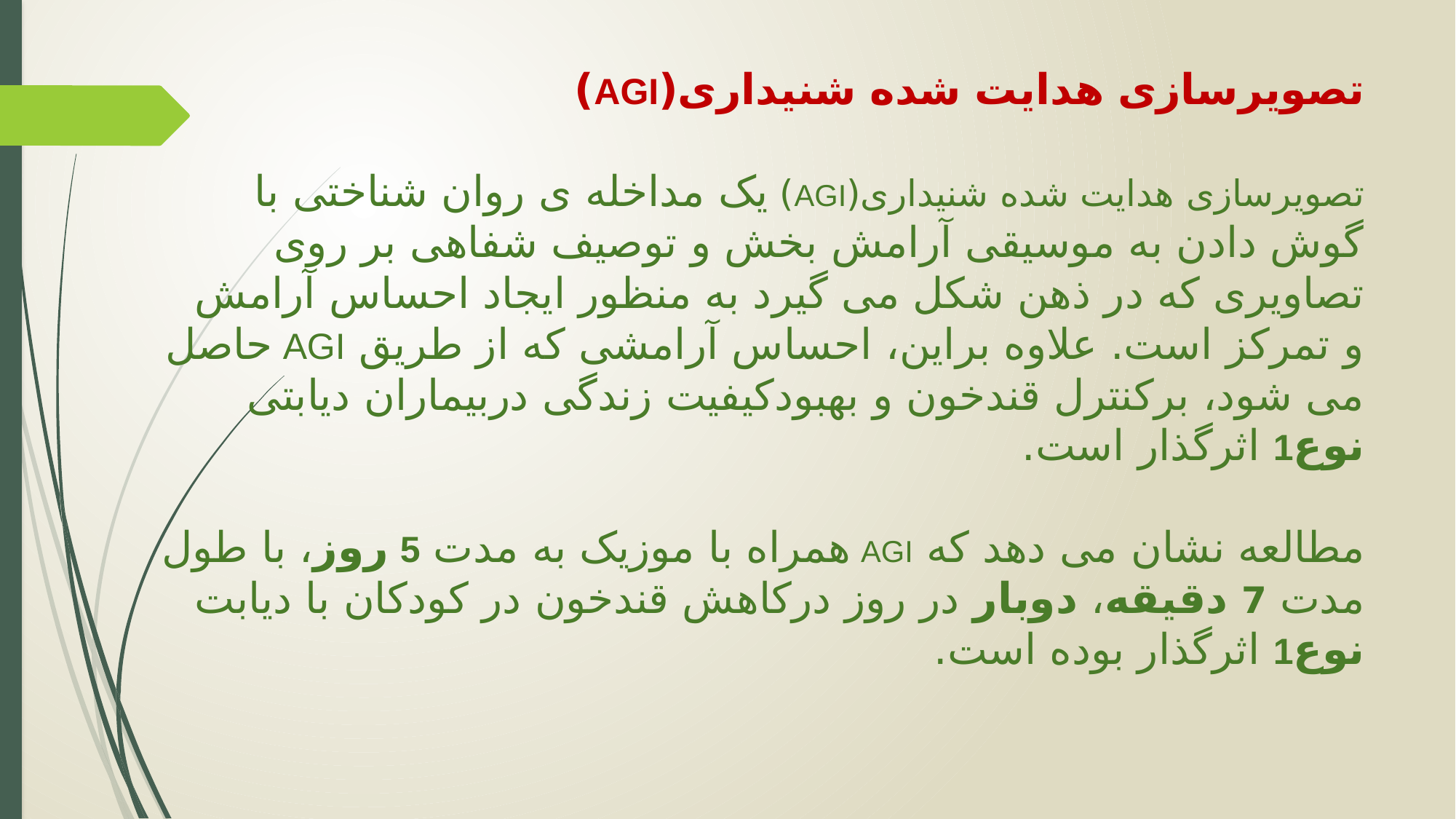

# تصویرسازی هدایت شده شنیداری(AGI) تصویرسازی هدایت شده شنیداری(AGI) یک مداخله ی روان شناختی با گوش دادن به موسیقی آرامش بخش و توصیف شفاهی بر روی تصاویری که در ذهن شکل می گیرد به منظور ایجاد احساس آرامش و تمرکز است. علاوه براین، احساس آرامشی که از طریق AGI حاصل می شود، برکنترل قندخون و بهبودکیفیت زندگی دربیماران دیابتی نوع1 اثرگذار است. مطالعه نشان می دهد که AGI همراه با موزیک به مدت 5 روز، با طول مدت 7 دقیقه، دوبار در روز درکاهش قندخون در کودکان با دیابت نوع1 اثرگذار بوده است.